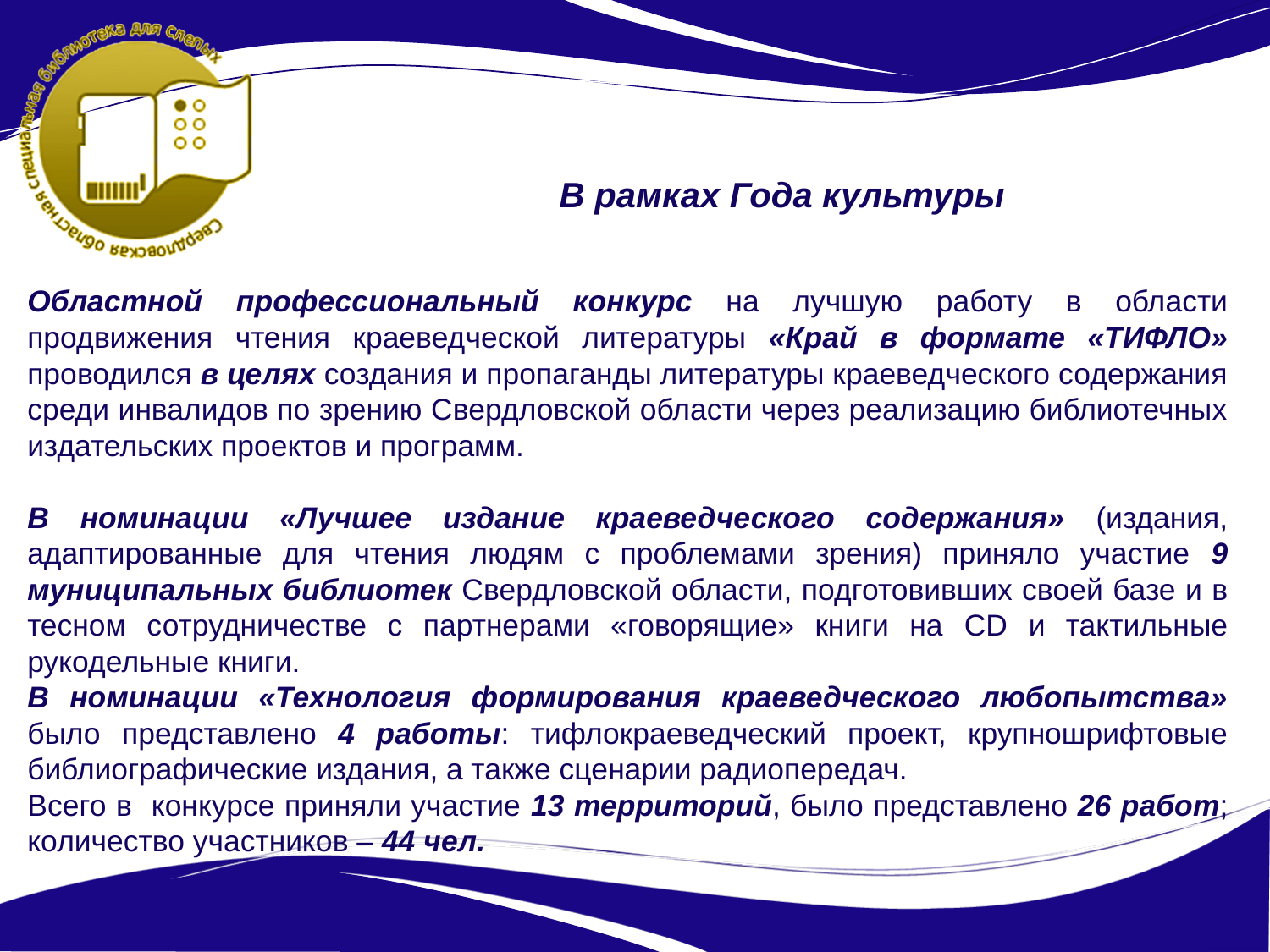

В рамках Года культуры
Областной профессиональный конкурс на лучшую работу в области продвижения чтения краеведческой литературы «Край в формате «ТИФЛО» проводился в целях создания и пропаганды литературы краеведческого содержания среди инвалидов по зрению Свердловской области через реализацию библиотечных издательских проектов и программ.

В номинации «Лучшее издание краеведческого содержания» (издания, адаптированные для чтения людям с проблемами зрения) приняло участие 9 муниципальных библиотек Свердловской области, подготовивших своей базе и в тесном сотрудничестве с партнерами «говорящие» книги на CD и тактильные рукодельные книги.
В номинации «Технология формирования краеведческого любопытства» было представлено 4 работы: тифлокраеведческий проект, крупношрифтовые библиографические издания, а также сценарии радиопередач.
Всего в  конкурсе приняли участие 13 территорий, было представлено 26 работ; количество участников – 44 чел.